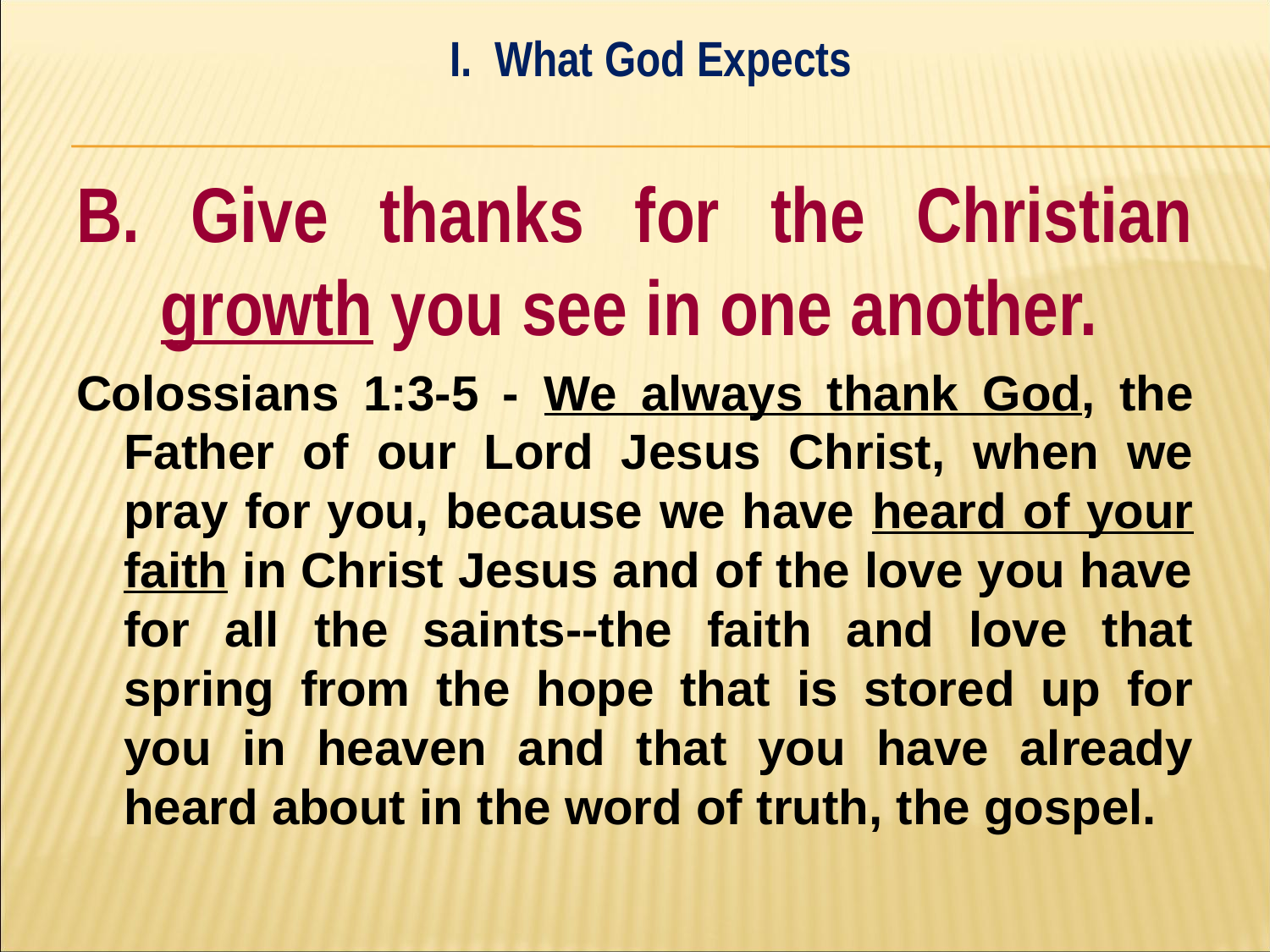

I.  What God Expects
#
B. Give thanks for the Christian growth you see in one another.
Colossians 1:3-5 - We always thank God, the Father of our Lord Jesus Christ, when we pray for you, because we have heard of your faith in Christ Jesus and of the love you have for all the saints--the faith and love that spring from the hope that is stored up for you in heaven and that you have already heard about in the word of truth, the gospel.